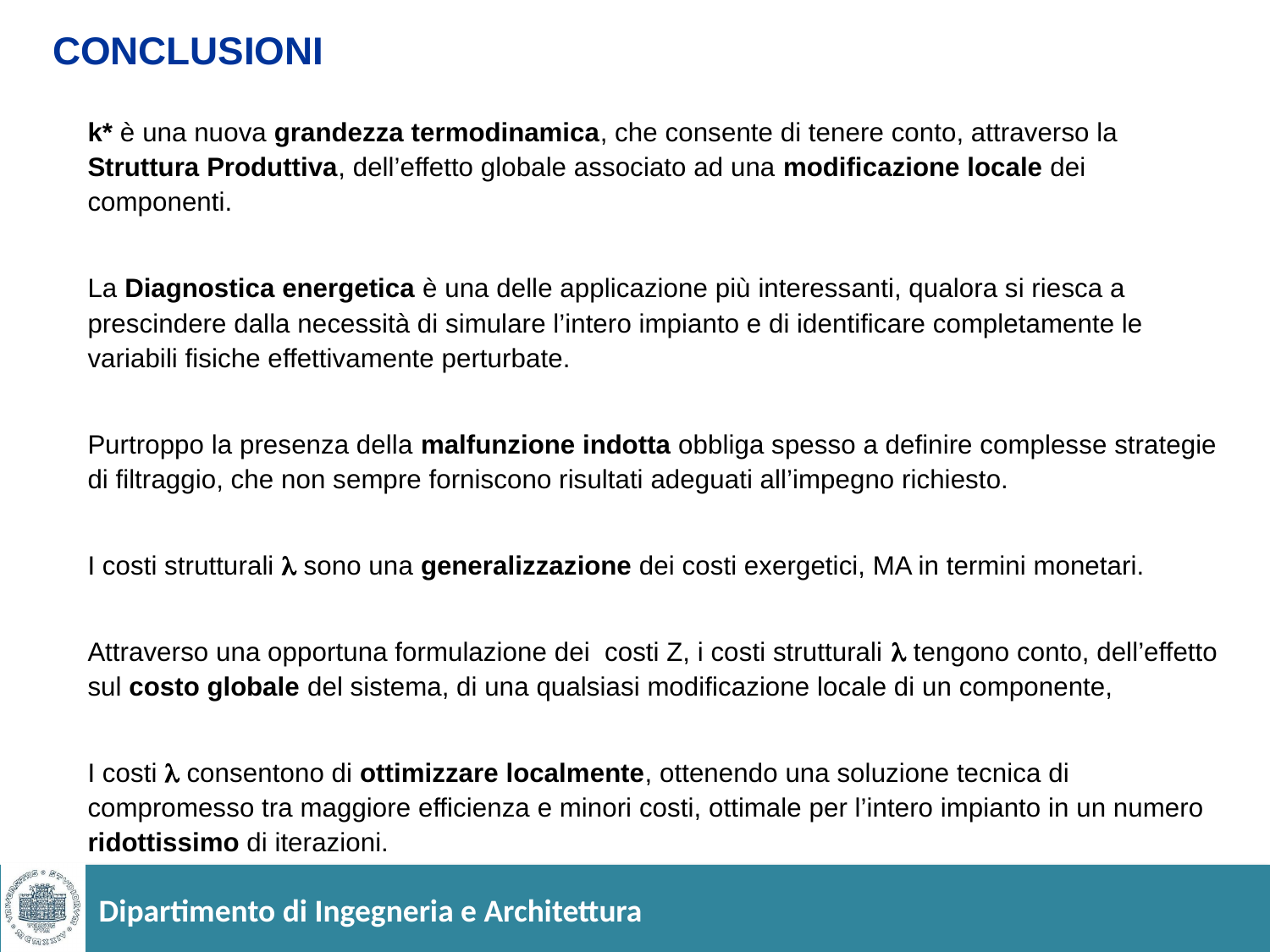

# CONCLUSIONI
k* è una nuova grandezza termodinamica, che consente di tenere conto, attraverso la Struttura Produttiva, dell’effetto globale associato ad una modificazione locale dei componenti.

La Diagnostica energetica è una delle applicazione più interessanti, qualora si riesca a prescindere dalla necessità di simulare l’intero impianto e di identificare completamente le variabili fisiche effettivamente perturbate.

Purtroppo la presenza della malfunzione indotta obbliga spesso a definire complesse strategie di filtraggio, che non sempre forniscono risultati adeguati all’impegno richiesto.

I costi strutturali λ sono una generalizzazione dei costi exergetici, MA in termini monetari.

Attraverso una opportuna formulazione dei  costi Z, i costi strutturali λ tengono conto, dell’effetto sul costo globale del sistema, di una qualsiasi modificazione locale di un componente,

I costi λ consentono di ottimizzare localmente, ottenendo una soluzione tecnica di compromesso tra maggiore efficienza e minori costi, ottimale per l’intero impianto in un numero ridottissimo di iterazioni.